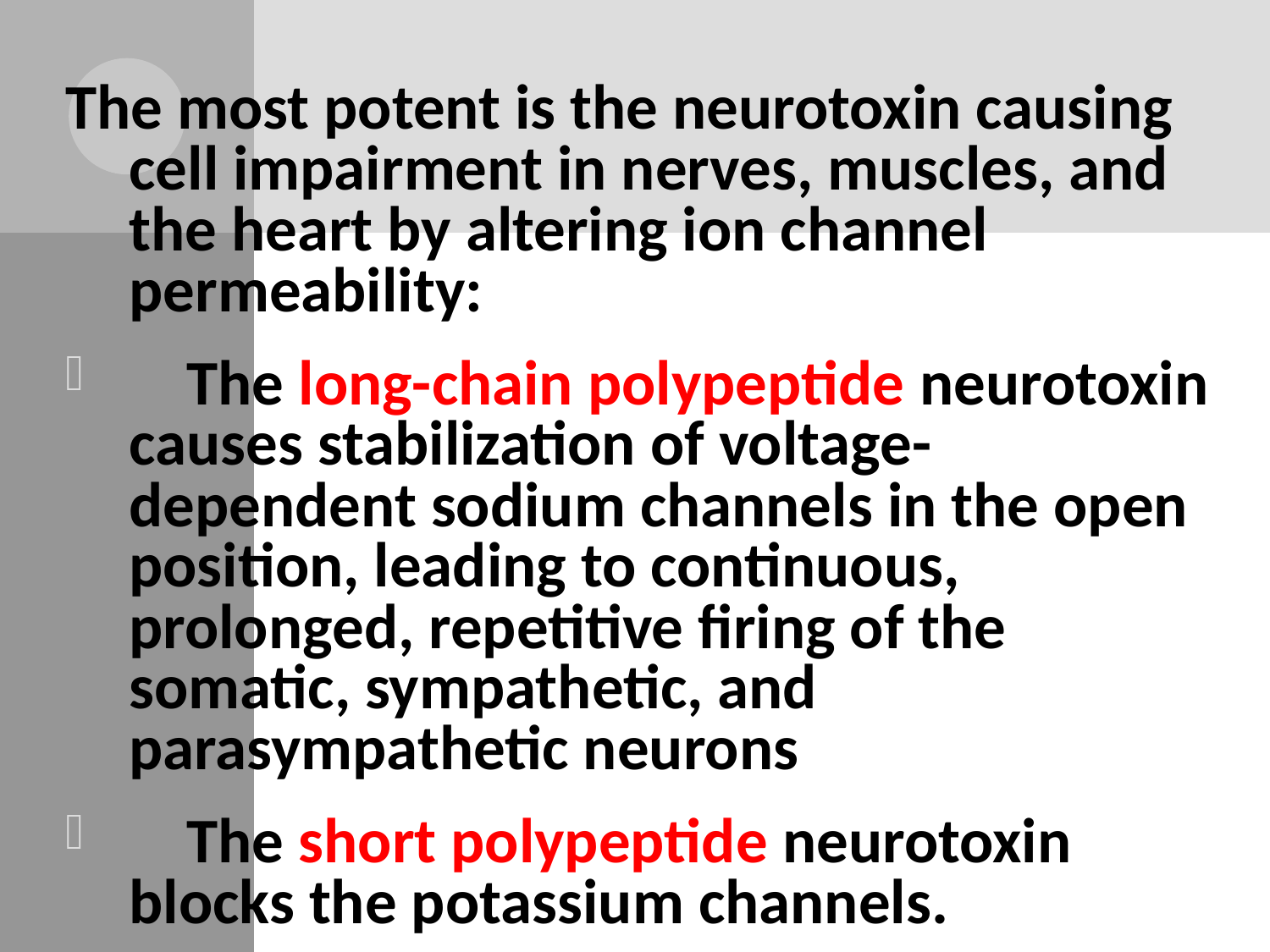

The most potent is the neurotoxin causing cell impairment in nerves, muscles, and the heart by altering ion channel permeability:
    The long-chain polypeptide neurotoxin causes stabilization of voltage-dependent sodium channels in the open position, leading to continuous, prolonged, repetitive firing of the somatic, sympathetic, and parasympathetic neurons
    The short polypeptide neurotoxin blocks the potassium channels.